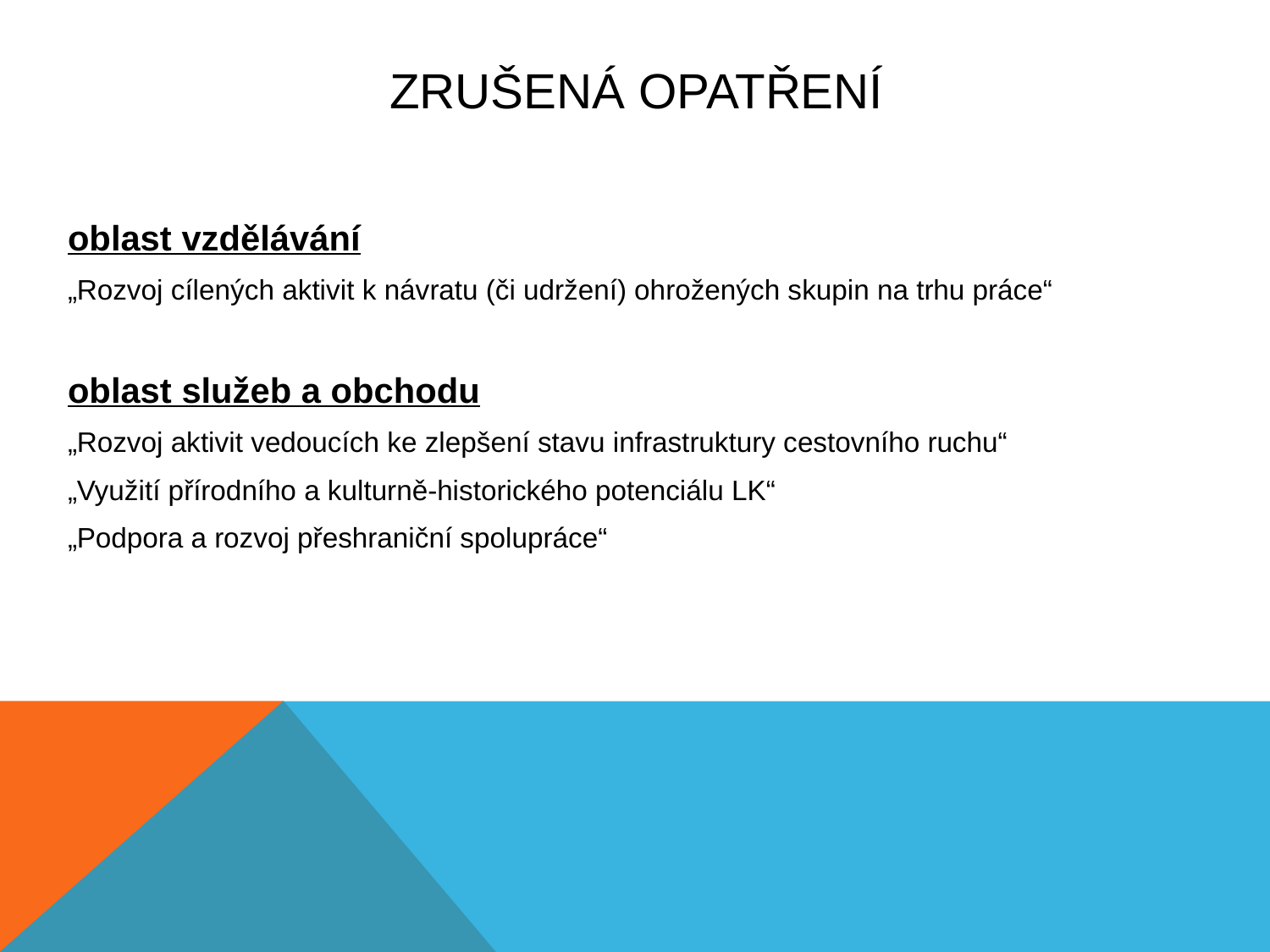

# Zrušená opatření

oblast vzdělávání
„Rozvoj cílených aktivit k návratu (či udržení) ohrožených skupin na trhu práce“

oblast služeb a obchodu
„Rozvoj aktivit vedoucích ke zlepšení stavu infrastruktury cestovního ruchu“
„Využití přírodního a kulturně-historického potenciálu LK“
„Podpora a rozvoj přeshraniční spolupráce“